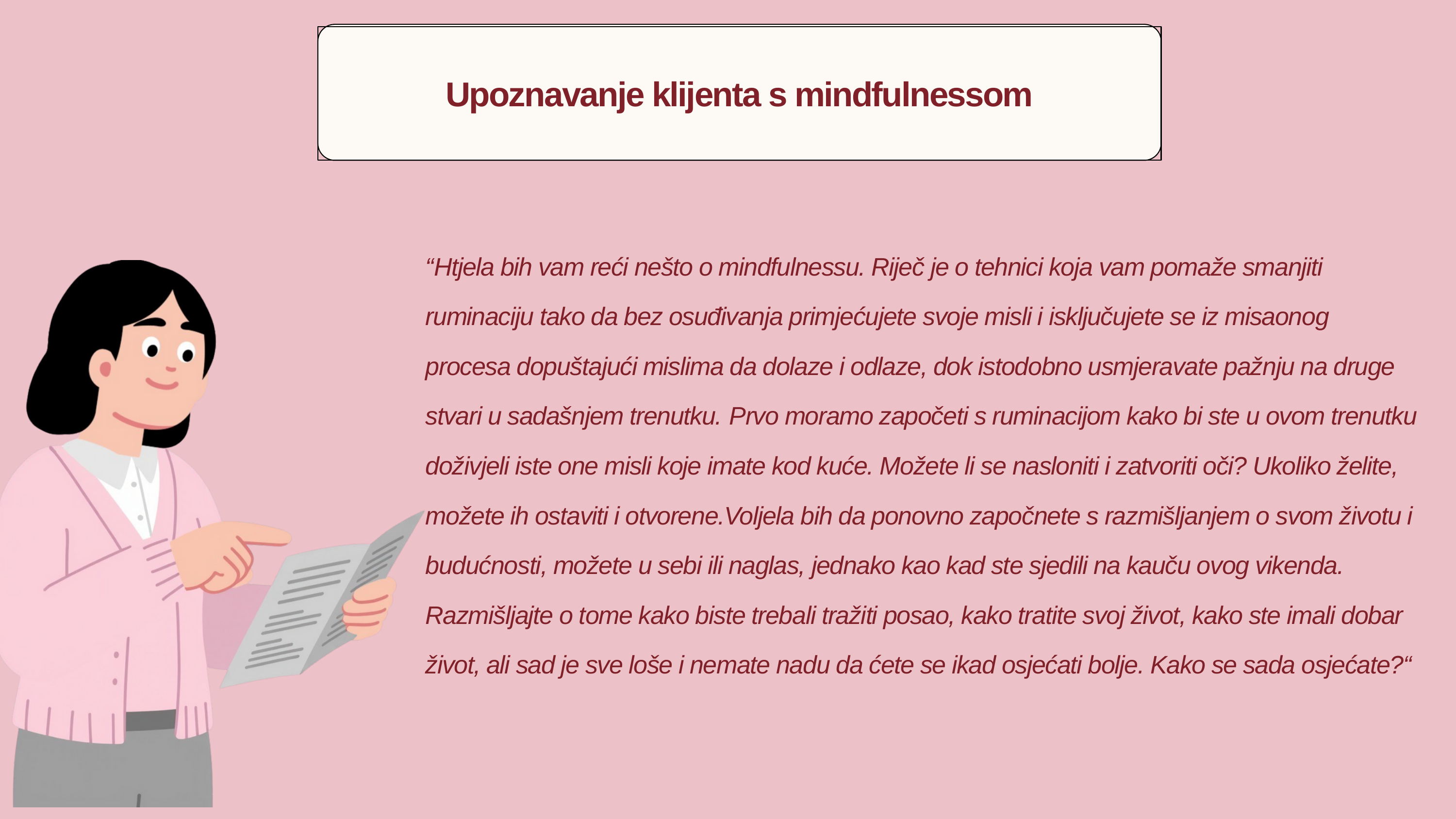

Upoznavanje klijenta s mindfulnessom
“Htjela bih vam reći nešto o mindfulnessu. Riječ je o tehnici koja vam pomaže smanjiti ruminaciju tako da bez osuđivanja primjećujete svoje misli i isključujete se iz misaonog procesa dopuštajući mislima da dolaze i odlaze, dok istodobno usmjeravate pažnju na druge stvari u sadašnjem trenutku. Prvo moramo započeti s ruminacijom kako bi ste u ovom trenutku doživjeli iste one misli koje imate kod kuće. Možete li se nasloniti i zatvoriti oči? Ukoliko želite, možete ih ostaviti i otvorene.Voljela bih da ponovno započnete s razmišljanjem o svom životu i budućnosti, možete u sebi ili naglas, jednako kao kad ste sjedili na kauču ovog vikenda. Razmišljajte o tome kako biste trebali tražiti posao, kako tratite svoj život, kako ste imali dobar život, ali sad je sve loše i nemate nadu da ćete se ikad osjećati bolje. Kako se sada osjećate?“